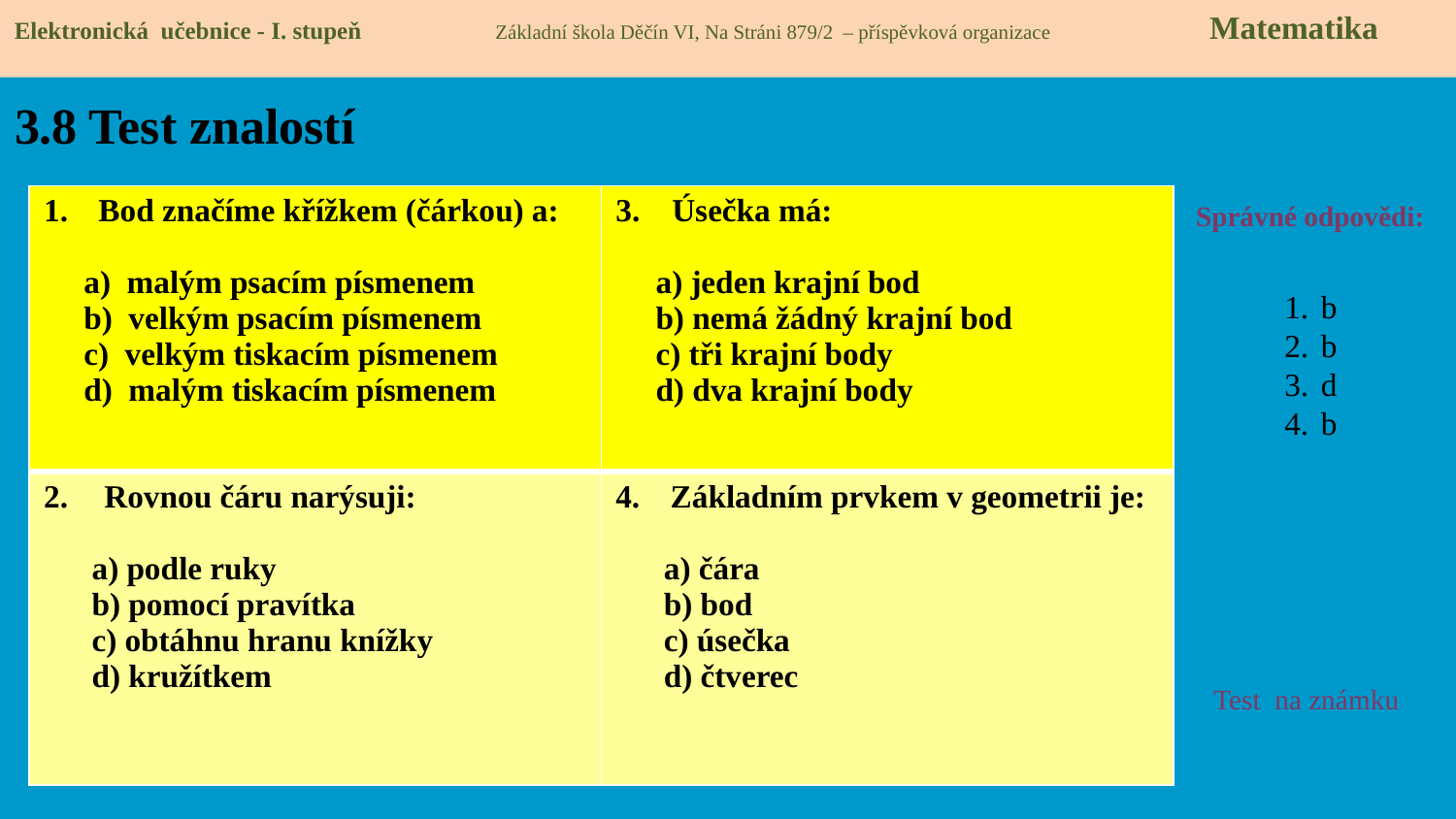

Elektronická  učebnice - I. stupeň                      Základní škola Děčín VI, Na Stráni 879/2  – příspěvková organizace                       	      Matematika

# 3.8 Test znalostí
| Bod značíme křížkem (čárkou) a: a) malým psacím písmenem b) velkým psacím písmenem c) velkým tiskacím písmenem d) malým tiskacím písmenem | 3. Úsečka má: a) jeden krajní bod b) nemá žádný krajní bod c) tři krajní body d) dva krajní body |
| --- | --- |
| Rovnou čáru narýsuji: a) podle ruky b) pomocí pravítka c) obtáhnu hranu knížky d) kružítkem | Základním prvkem v geometrii je: a) čára b) bod c) úsečka d) čtverec |
Správné odpovědi:

b
b
d
b

Test  na známku